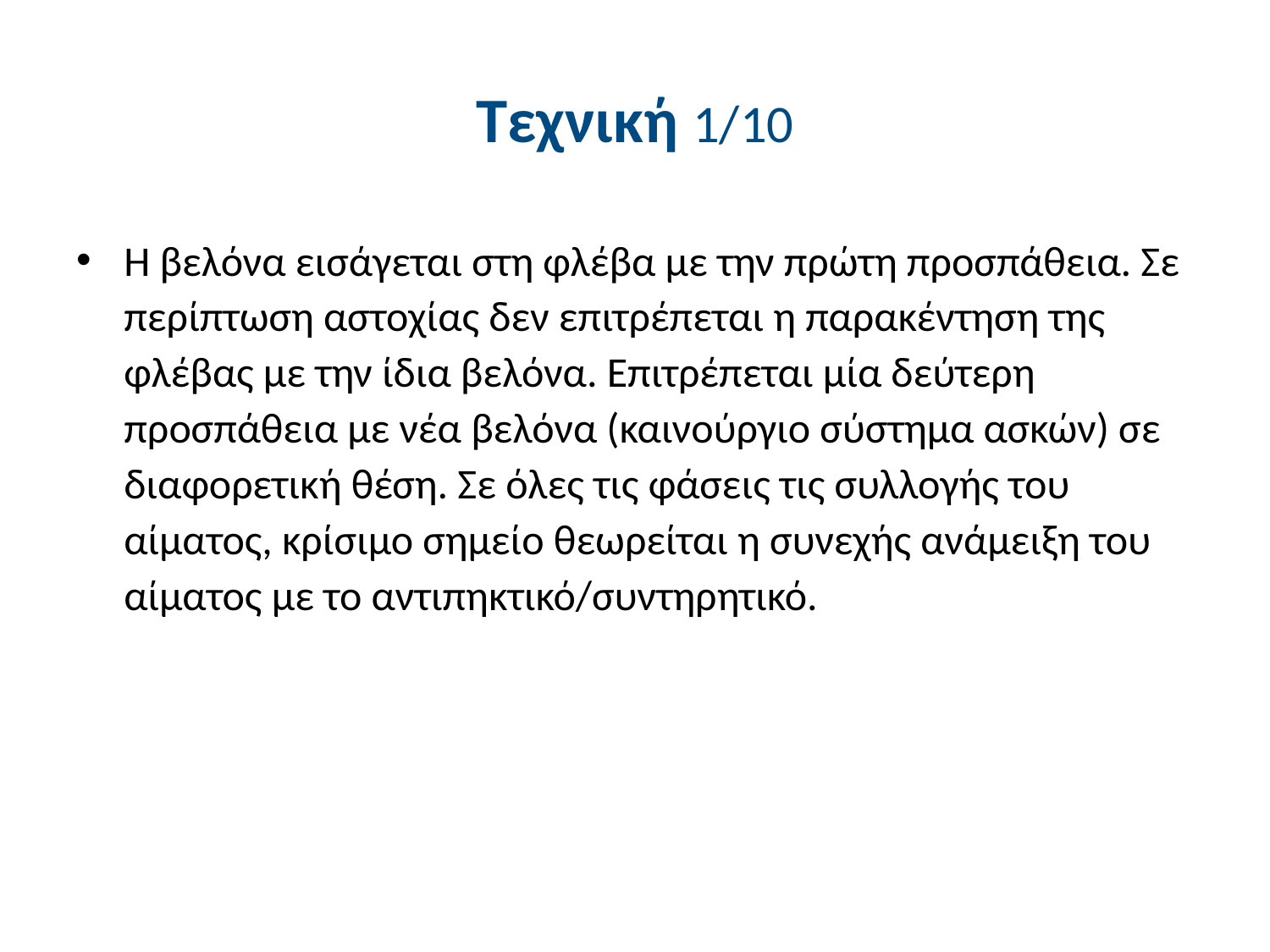

# Τεχνική 1/10
Η βελόνα εισάγεται στη φλέβα με την πρώτη προσπάθεια. Σε περίπτωση αστοχίας δεν επιτρέπεται η παρακέντηση της φλέβας με την ίδια βελόνα. Επιτρέπεται μία δεύτερη προσπάθεια με νέα βελόνα (καινούργιο σύστημα ασκών) σε διαφορετική θέση. Σε όλες τις φάσεις τις συλλογής του αίματος, κρίσιμο σημείο θεωρείται η συνεχής ανάμειξη του αίματος με το αντιπηκτικό/συντηρητικό.